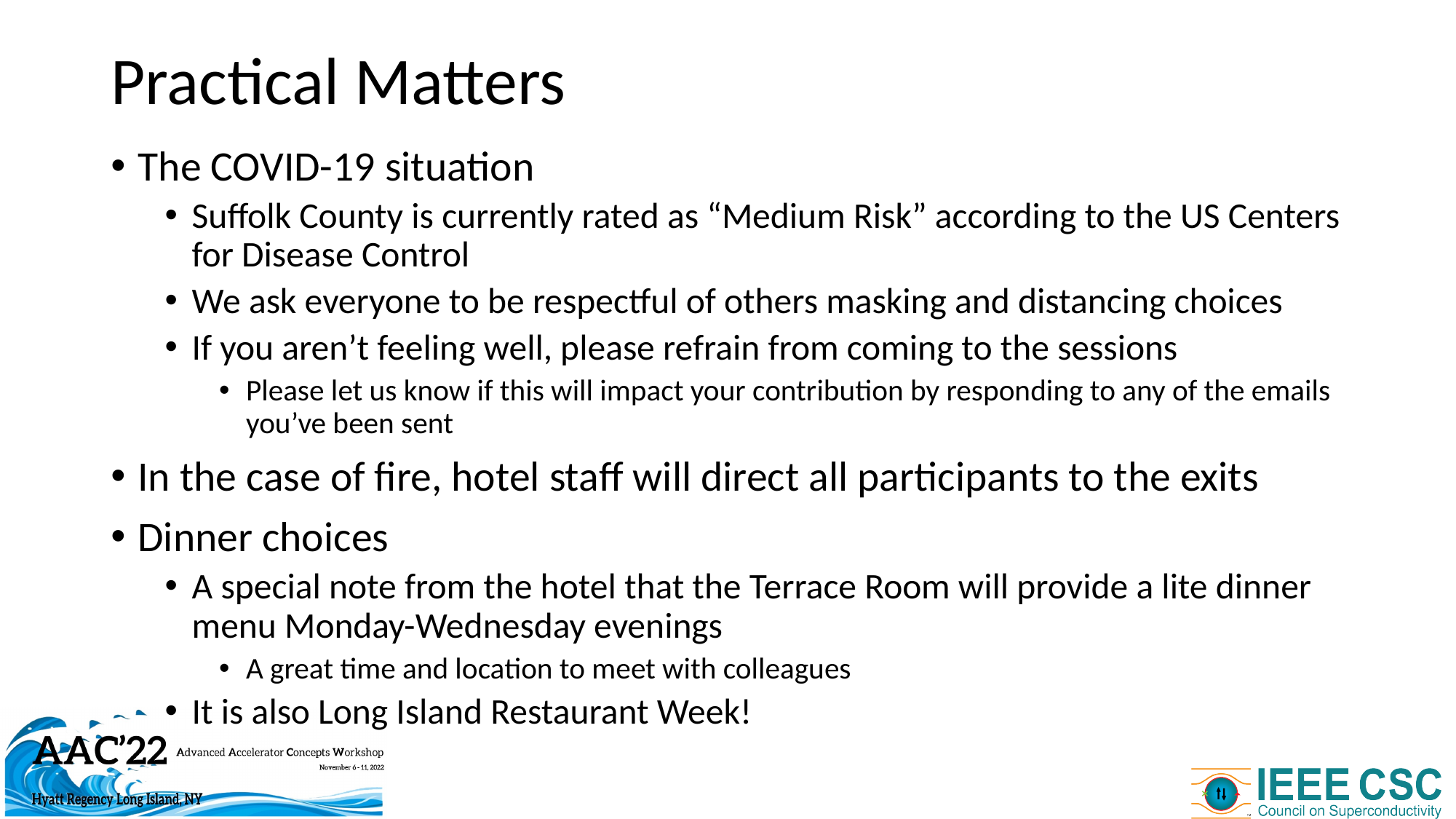

# Practical Matters
The COVID-19 situation
Suffolk County is currently rated as “Medium Risk” according to the US Centers for Disease Control
We ask everyone to be respectful of others masking and distancing choices
If you aren’t feeling well, please refrain from coming to the sessions
Please let us know if this will impact your contribution by responding to any of the emails you’ve been sent
In the case of fire, hotel staff will direct all participants to the exits
Dinner choices
A special note from the hotel that the Terrace Room will provide a lite dinner menu Monday-Wednesday evenings
A great time and location to meet with colleagues
It is also Long Island Restaurant Week!